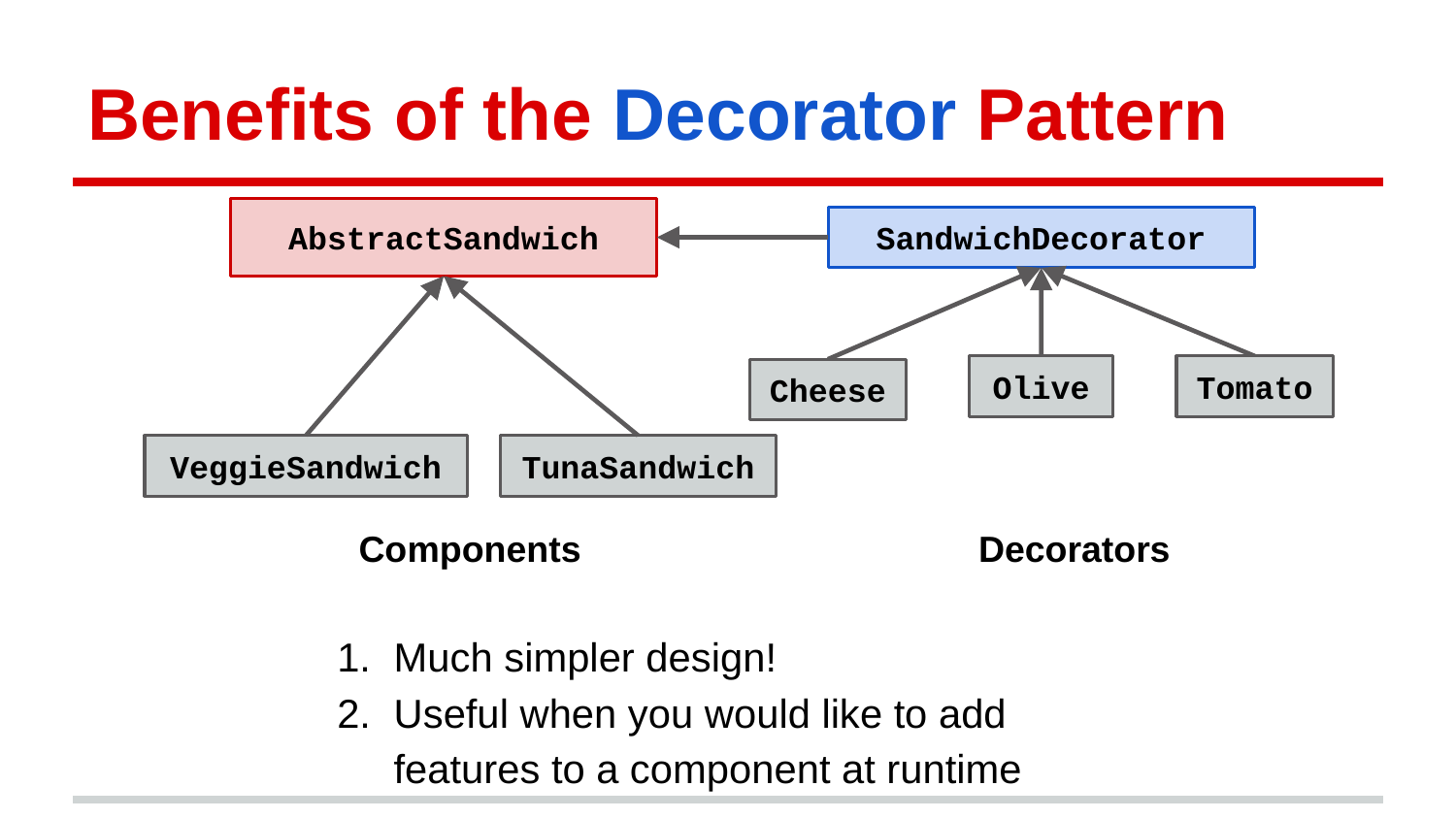

# Benefits of the Decorator Pattern
AbstractSandwich
SandwichDecorator
Olive
Tomato
Cheese
VeggieSandwich
TunaSandwich
Components
Decorators
Much simpler design!
Useful when you would like to add features to a component at runtime